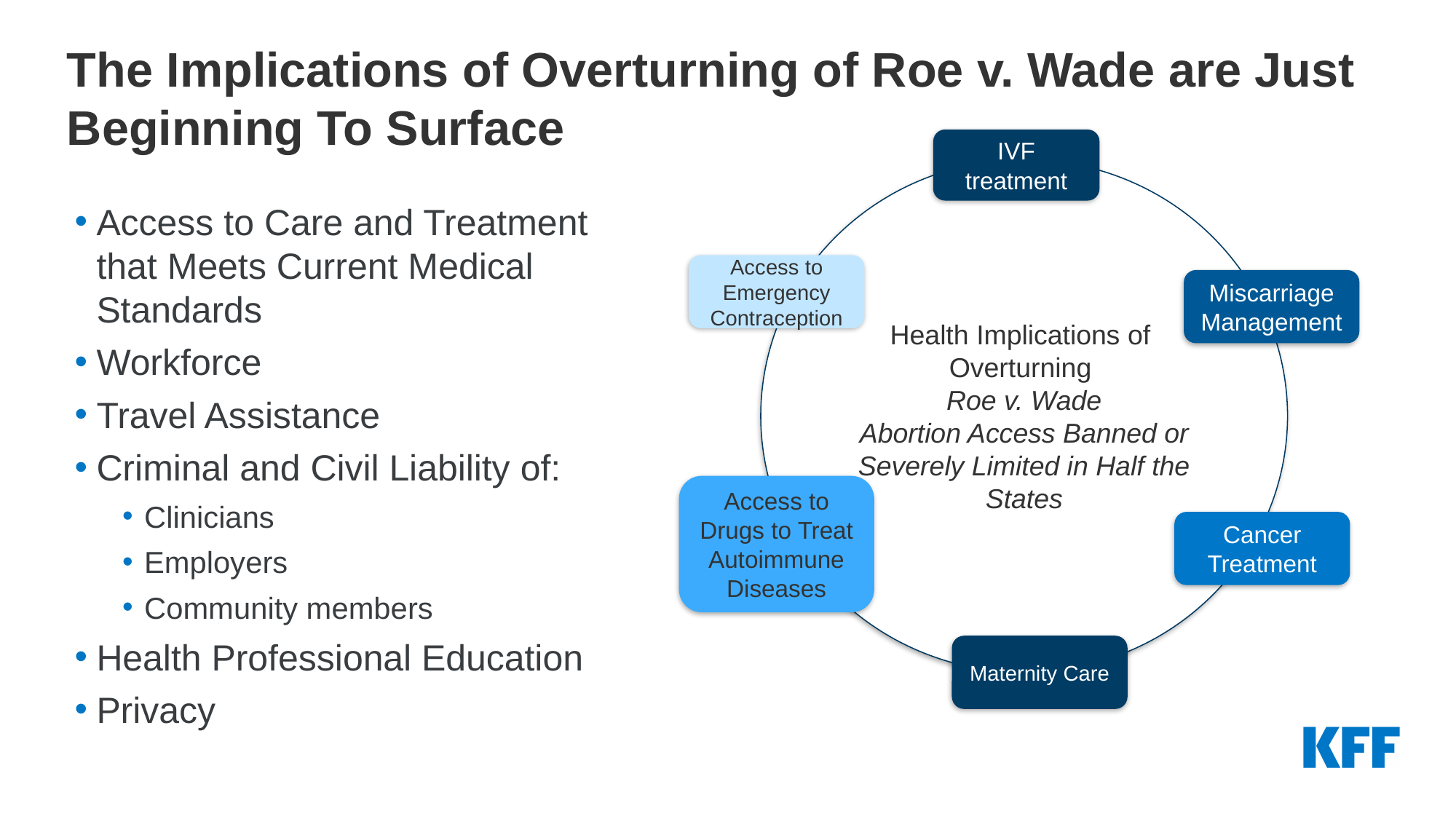

# The Implications of Overturning of Roe v. Wade are Just Beginning To Surface
IVF treatment
Health Implications of
Overturning
Roe v. Wade
Abortion Access Banned or Severely Limited in Half the States
Access to Emergency Contraception
Miscarriage Management
Access to Drugs to Treat Autoimmune Diseases
Cancer Treatment
Access to Care and Treatment that Meets Current Medical Standards
Workforce
Travel Assistance
Criminal and Civil Liability of:
Clinicians
Employers
Community members
Health Professional Education
Privacy

Maternity Care